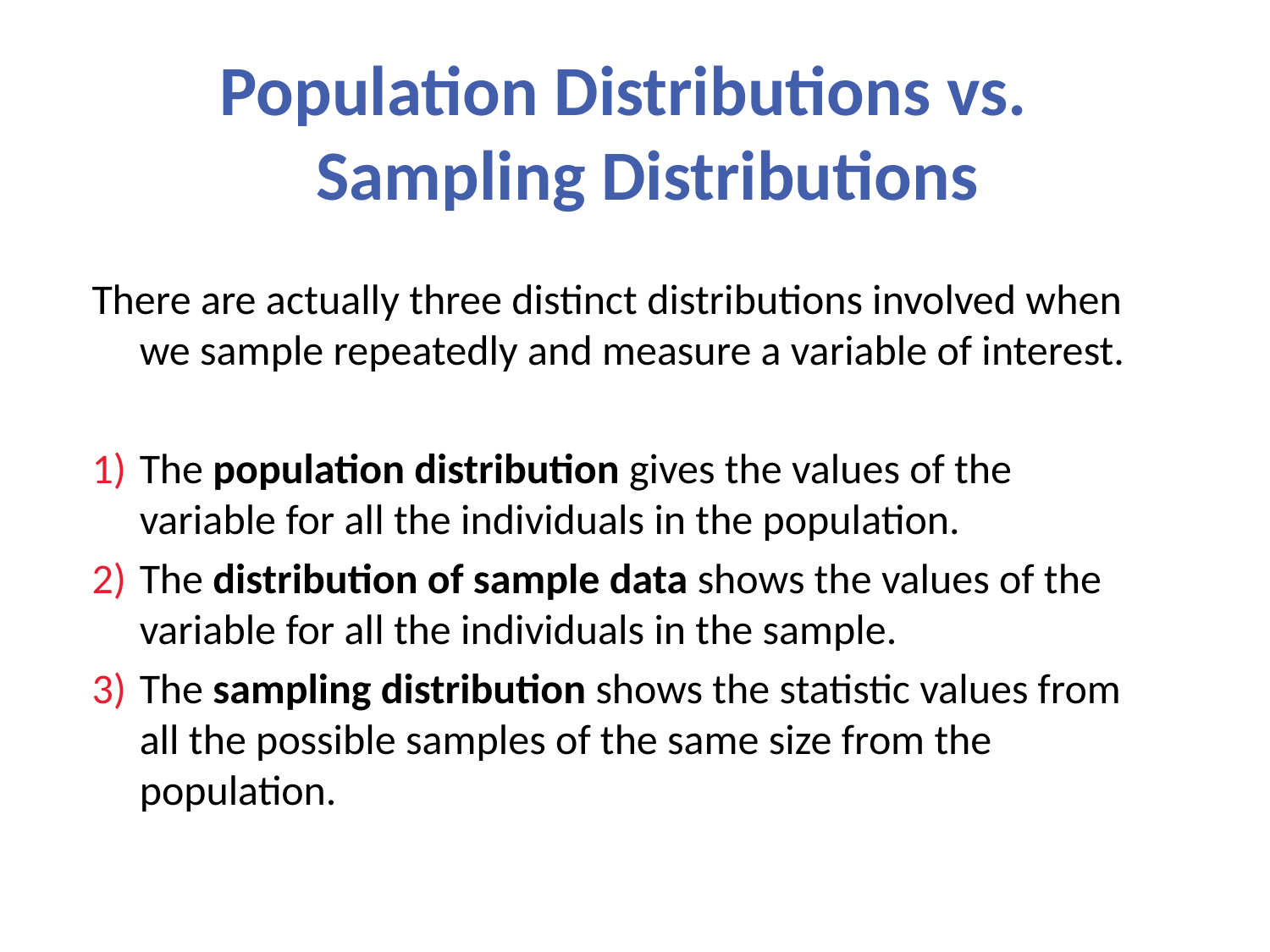

Population Distributions vs. Sampling Distributions

There are actually three distinct distributions involved when we sample repeatedly and measure a variable of interest.

The population distribution gives the values of the variable for all the individuals in the population.
The distribution of sample data shows the values of the variable for all the individuals in the sample.
The sampling distribution shows the statistic values from all the possible samples of the same size from the population.